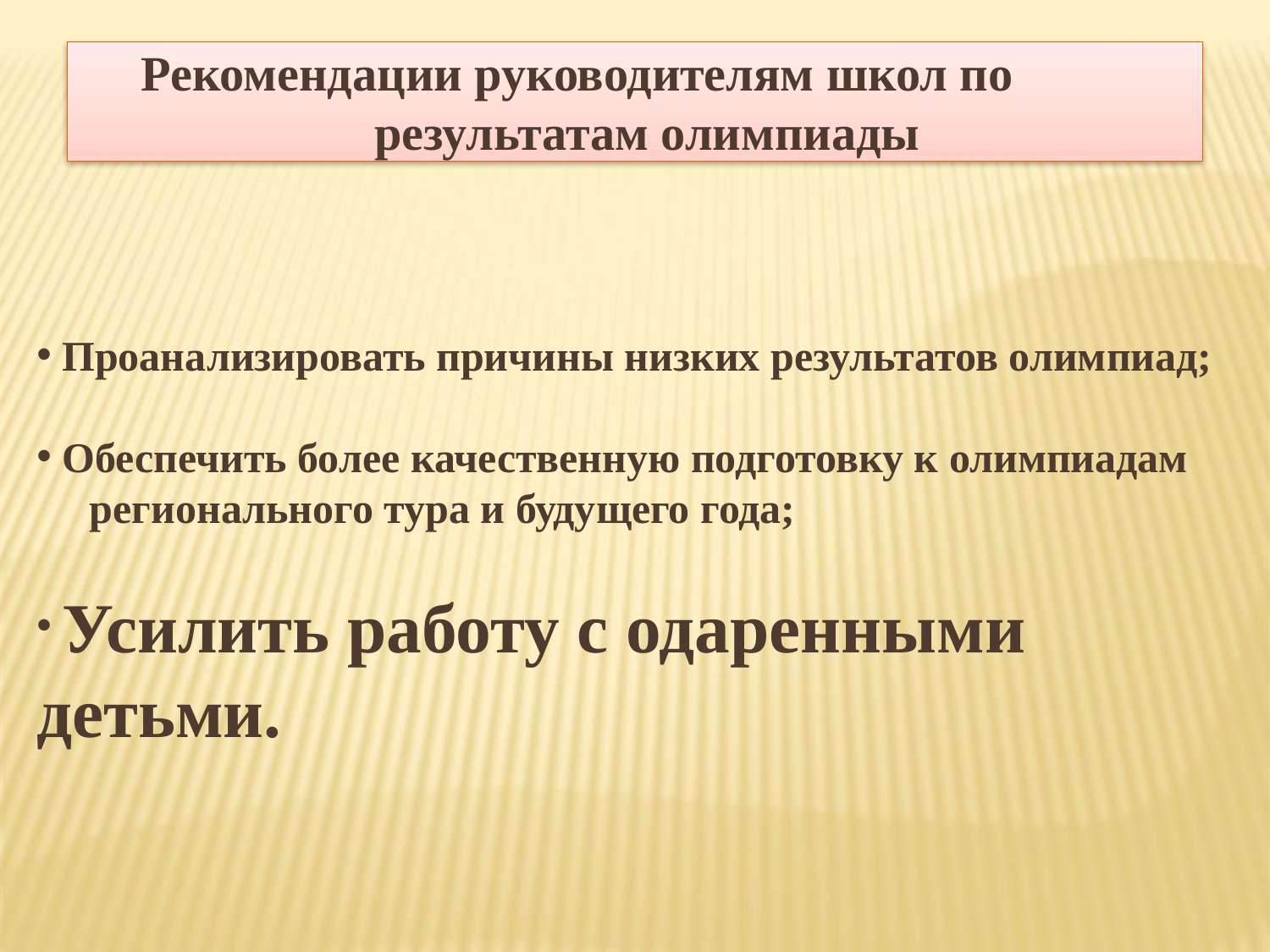

# Рекомендации руководителям школ по результатам олимпиады

 Проанализировать причины низких результатов олимпиад;

 Обеспечить более качественную подготовку к олимпиадам
     регионального тура и будущего года;

 Усилить работу с одаренными детьми.